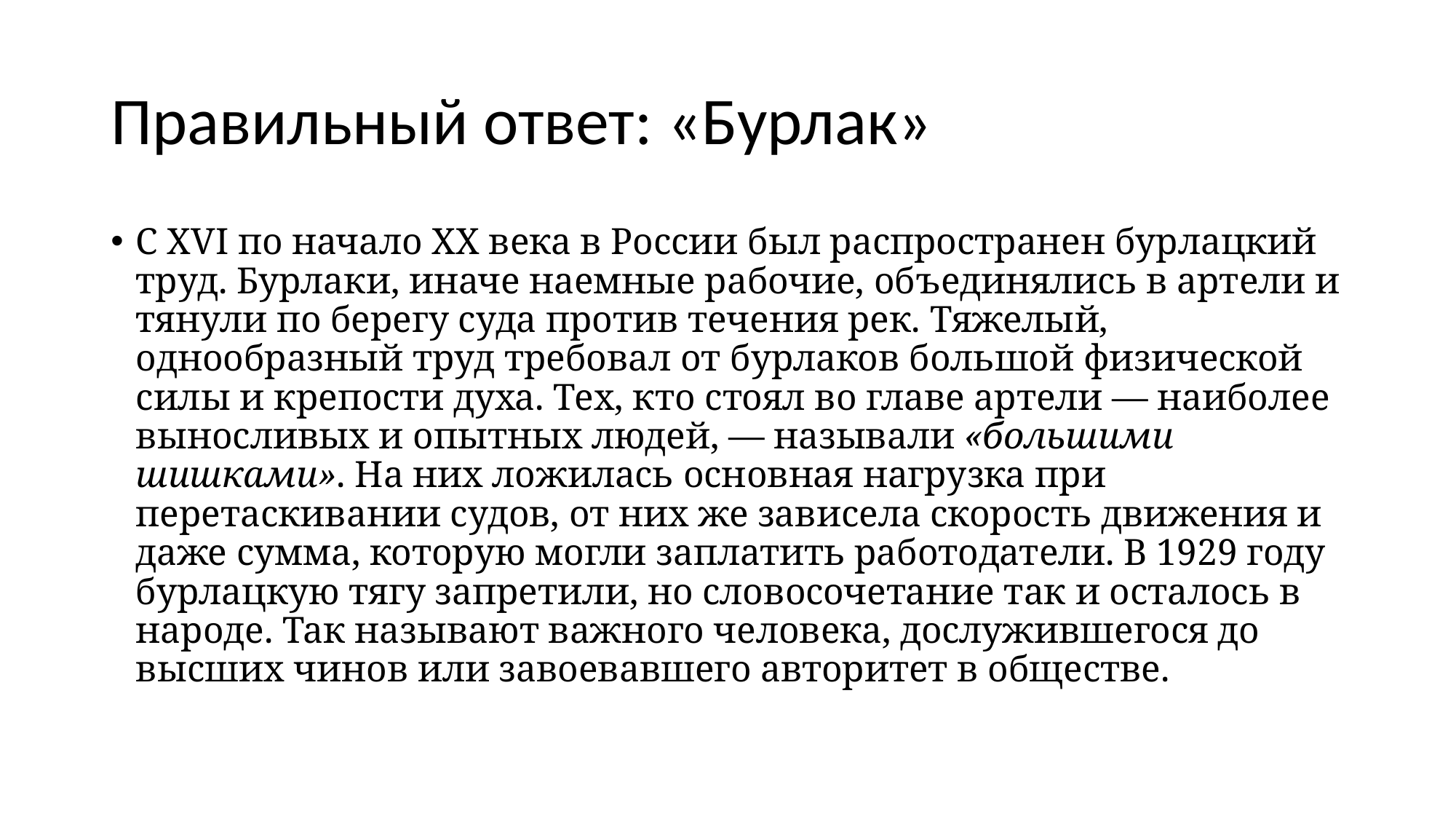

# Правильный ответ: «Бурлак»
С XVI по начало XX века в России был распространен бурлацкий труд. Бурлаки, иначе наемные рабочие, объединялись в артели и тянули по берегу суда против течения рек. Тяжелый, однообразный труд требовал от бурлаков большой физической силы и крепости духа. Тех, кто стоял во главе артели — наиболее выносливых и опытных людей, — называли «большими шишками». На них ложилась основная нагрузка при перетаскивании судов, от них же зависела скорость движения и даже сумма, которую могли заплатить работодатели. В 1929 году бурлацкую тягу запретили, но словосочетание так и осталось в народе. Так называют важного человека, дослужившегося до высших чинов или завоевавшего авторитет в обществе.